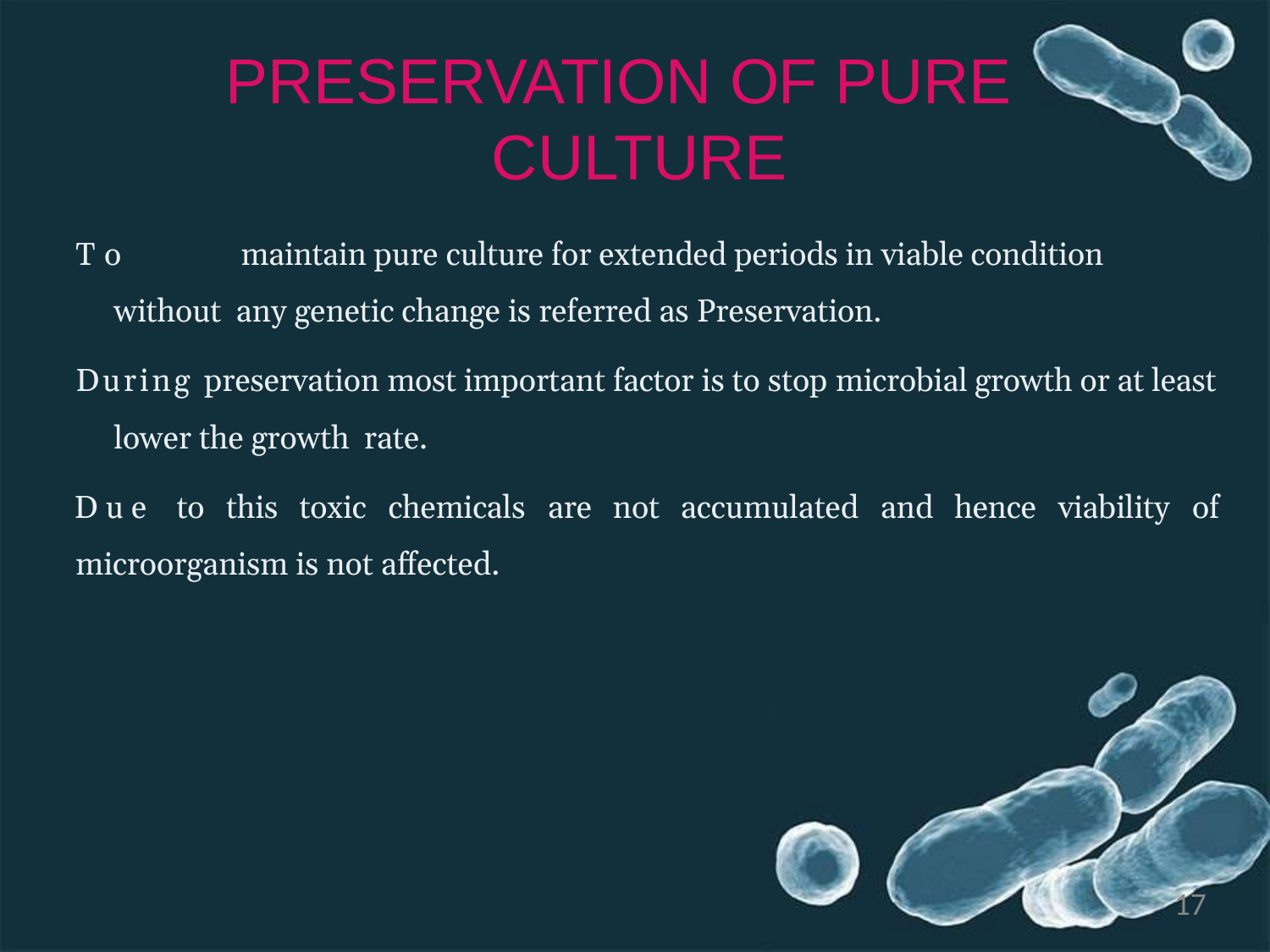

# PRESERVATION OF PURE  CULTURE
T o	maintain pure culture for extended periods in viable condition without  any genetic change is referred as Preservation.
During preservation most important factor is to stop microbial growth or at least  lower the growth rate.
D u e	to	this	toxic	chemicals	are	not	accumulated	and	hence	viability	of
microorganism is not affected.
17